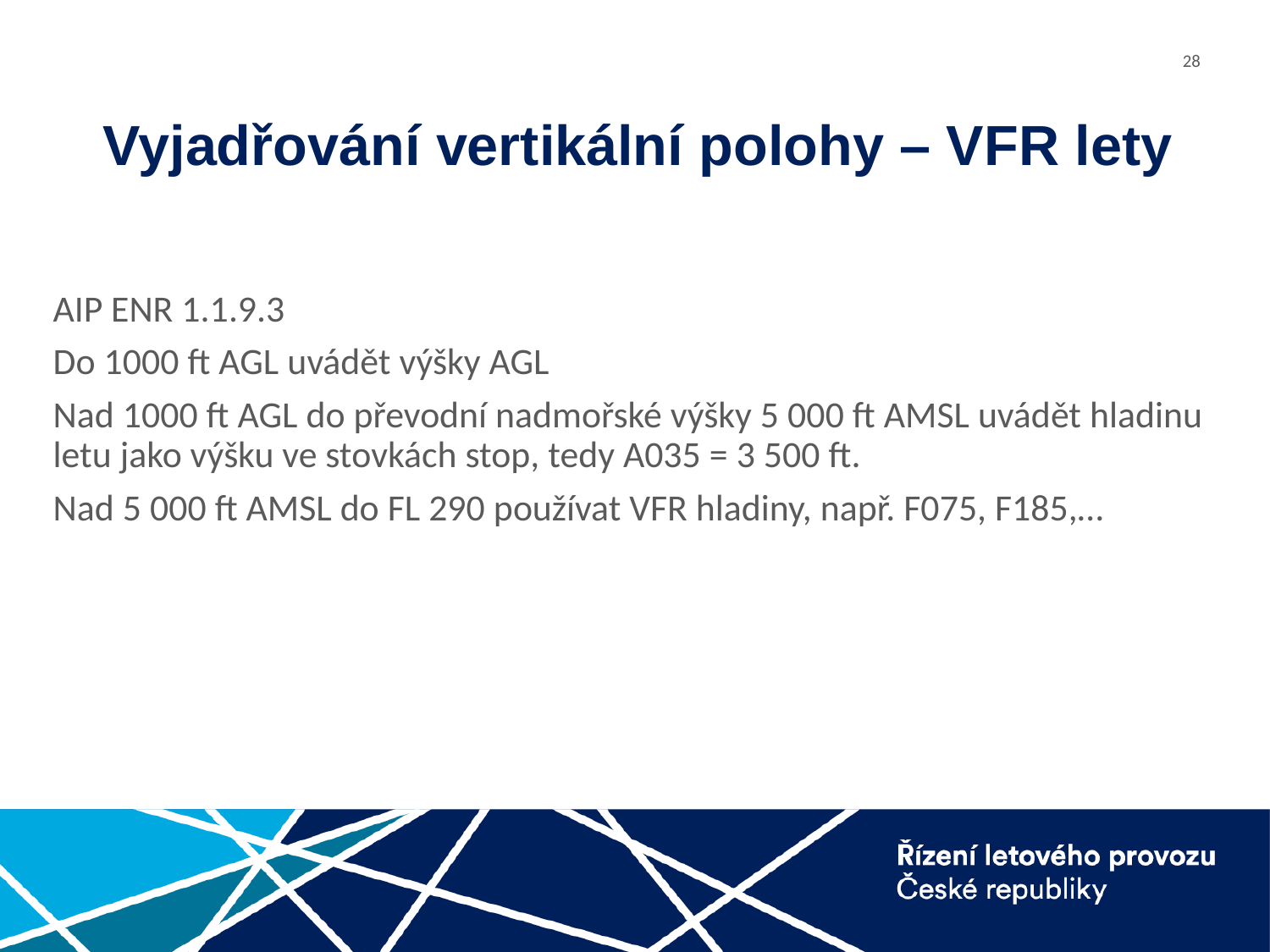

# Vyjadřování vertikální polohy – VFR lety
AIP ENR 1.1.9.3
Do 1000 ft AGL uvádět výšky AGL
Nad 1000 ft AGL do převodní nadmořské výšky 5 000 ft AMSL uvádět hladinu letu jako výšku ve stovkách stop, tedy A035 = 3 500 ft.
Nad 5 000 ft AMSL do FL 290 používat VFR hladiny, např. F075, F185,…